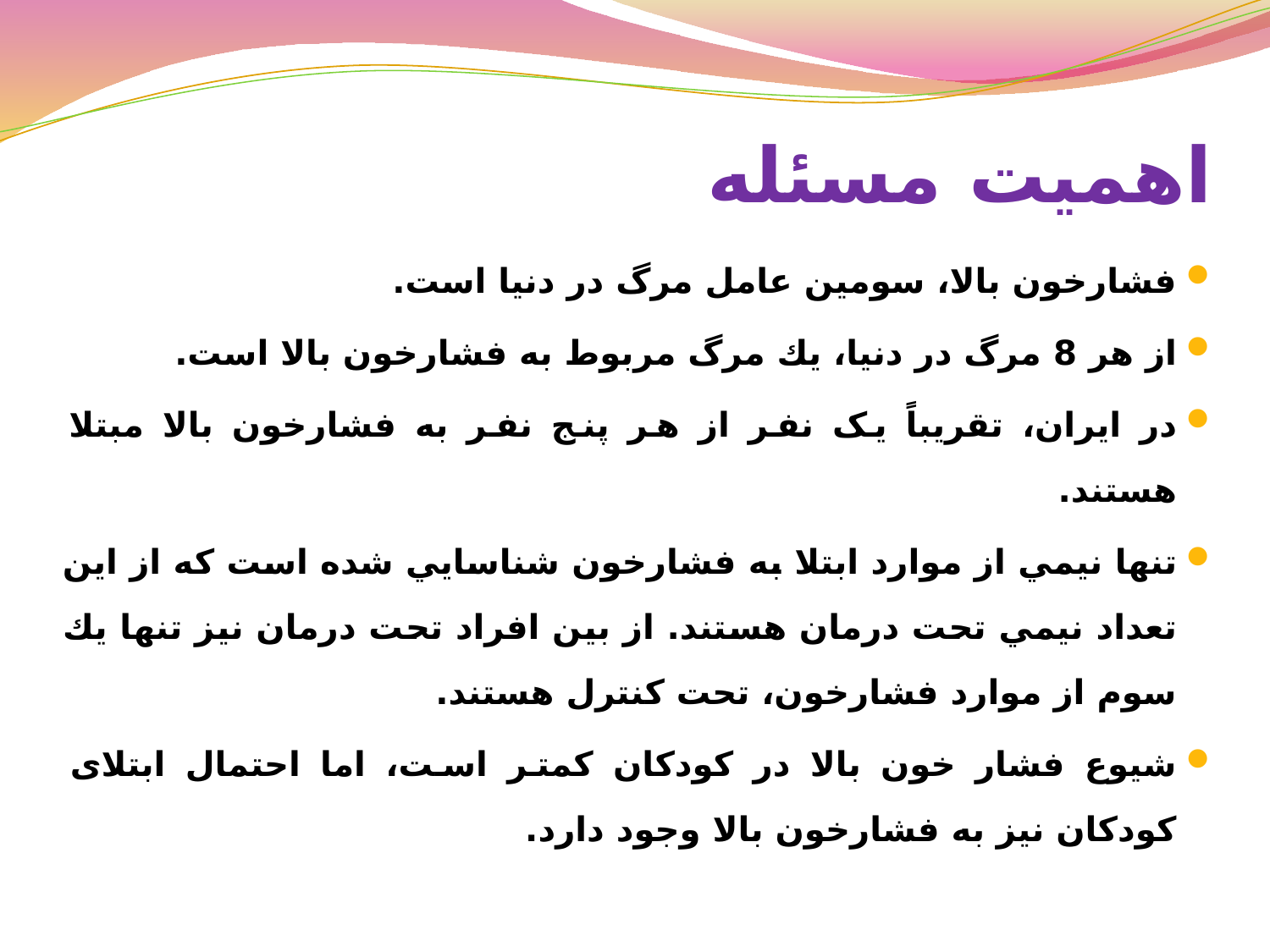

# اهمیت مسئله
فشارخون بالا، سومين عامل مرگ در دنيا است.
از هر 8 مرگ در دنيا، يك مرگ مربوط به فشارخون بالا است.
در ایران، تقریباً یک نفر از هر پنج نفر به فشارخون بالا مبتلا هستند.
تنها نيمي از موارد ابتلا به فشارخون شناسايي شده است كه از اين تعداد نيمي تحت درمان هستند. از بين افراد تحت درمان نيز تنها يك سوم از موارد فشارخون، تحت كنترل هستند.
شیوع فشار خون بالا در کودکان کمتر است، اما احتمال ابتلای کودکان نیز به فشارخون بالا وجود دارد.